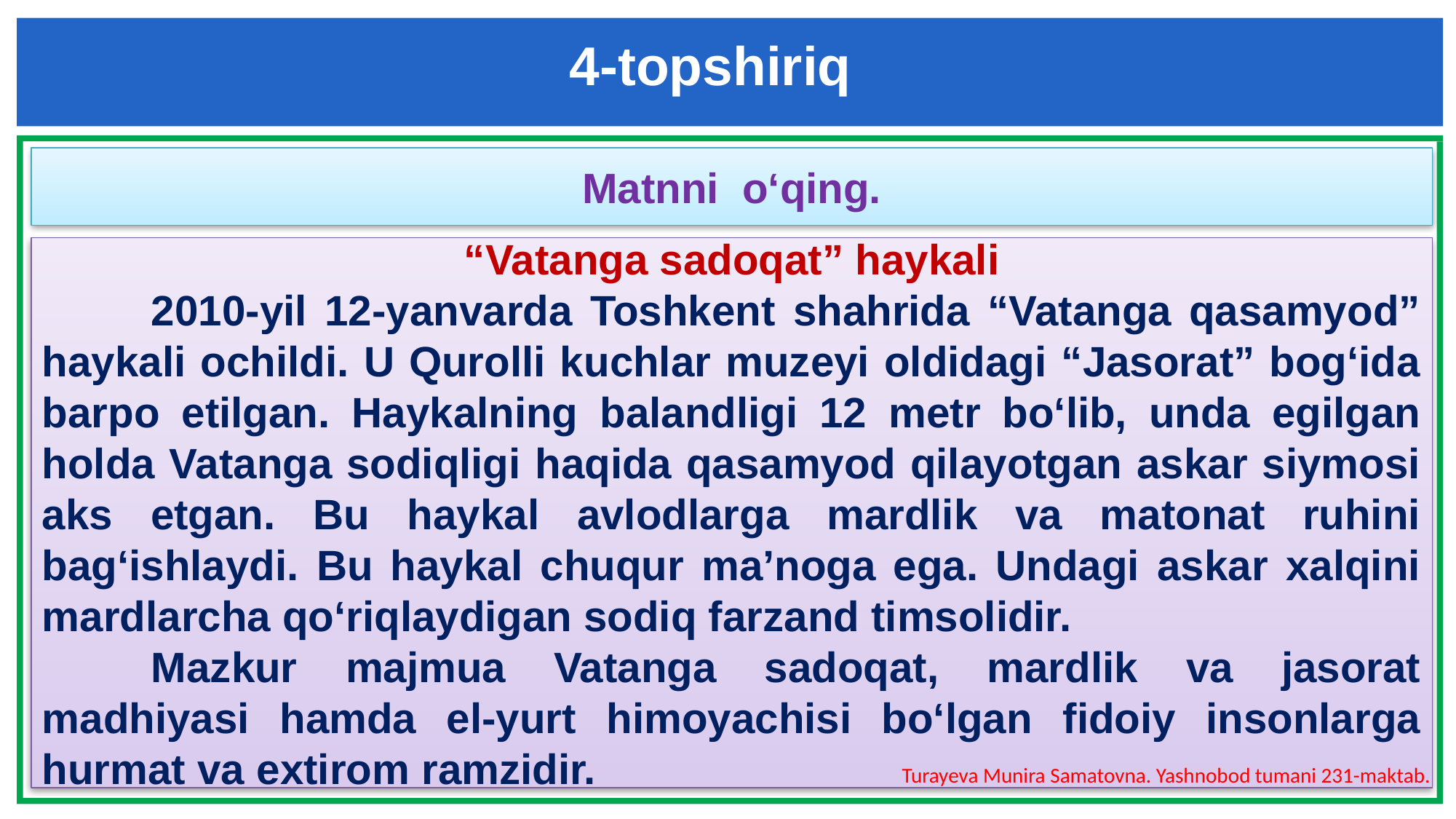

4-topshiriq
Matnni  o‘qing.
“Vatanga sadoqat” haykali
	2010-yil 12-yanvarda Toshkent shahrida “Vatanga qasamyod” haykali ochildi. U Qurolli kuchlar muzeyi oldidagi “Jasorat” bog‘ida barpo etilgan. Haykalning balandligi 12 metr bo‘lib, unda egilgan holda Vatanga sodiqligi haqida qasamyod qilayotgan askar siymosi aks etgan. Bu haykal avlodlarga mardlik va matonat ruhini bag‘ishlaydi. Bu haykal chuqur ma’noga ega. Undagi askar xalqini mardlarcha qo‘riqlaydigan sodiq farzand timsolidir.
	Mazkur majmua Vatanga sadoqat, mardlik va jasorat madhiyasi hamda el-yurt himoyachisi bo‘lgan fidoiy insonlarga hurmat va extirom ramzidir.
Turayeva Munira Samatovna. Yashnobod tumani 231-maktab.